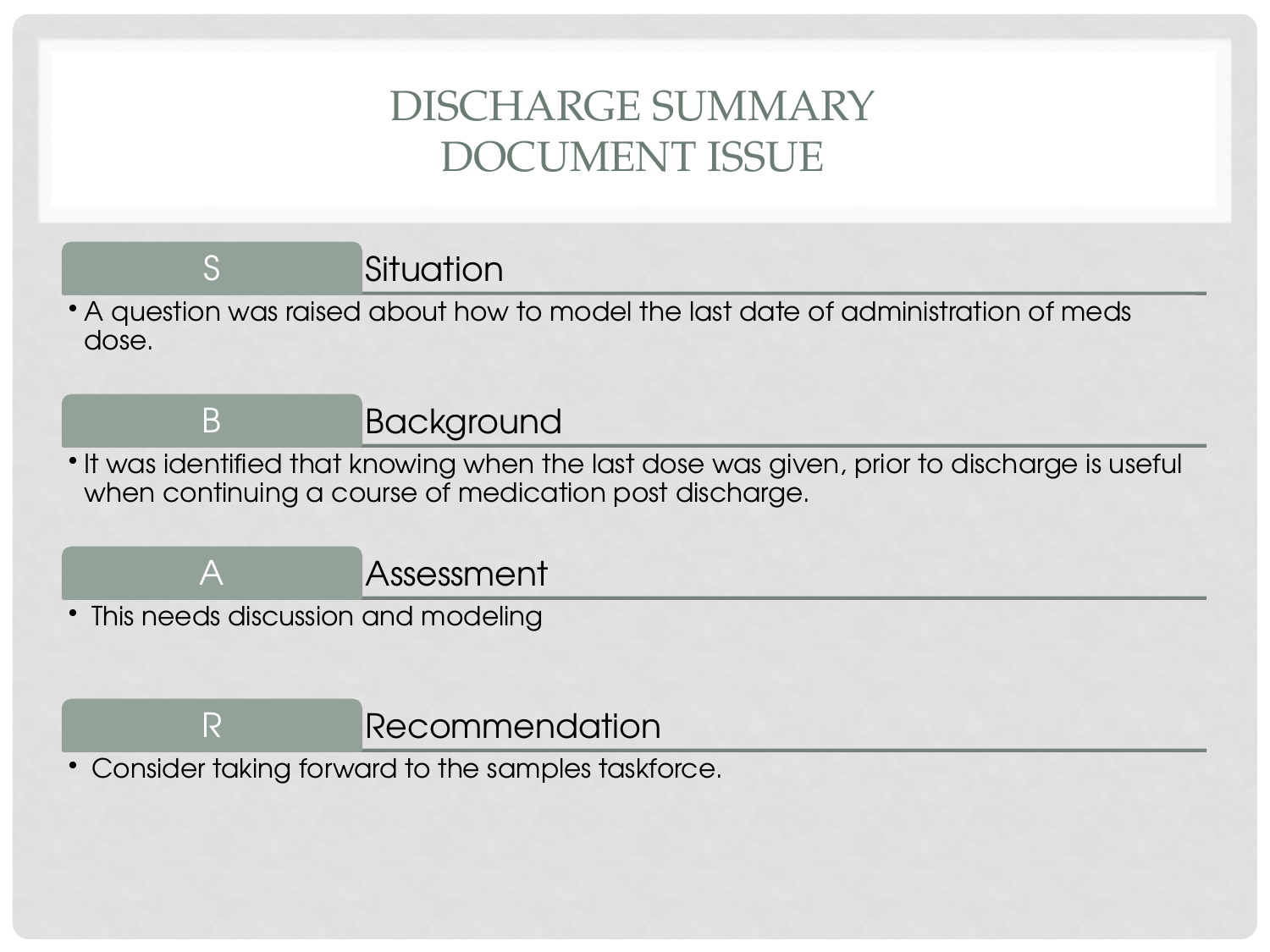

# Discharge Summary Document Issue
Situation
S
A question was raised about how to model the last date of administration of meds dose.
Background
B
It was identified that knowing when the last dose was given, prior to discharge is useful when continuing a course of medication post discharge.
Assessment
A
 This needs discussion and modeling
Recommendation
R
 Consider taking forward to the samples taskforce.